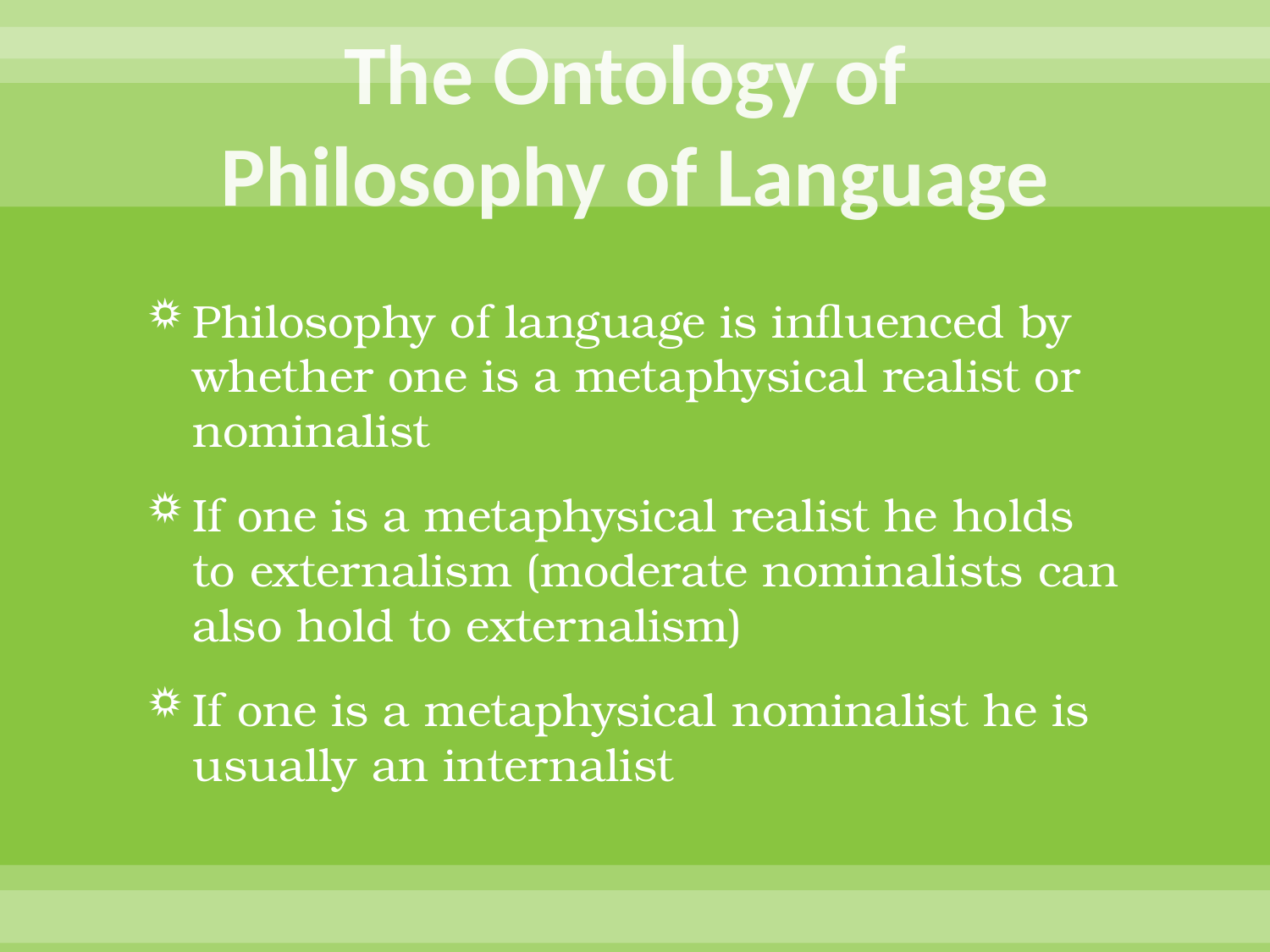

# The Ontology of Philosophy of Language
Philosophy of language is influenced by whether one is a metaphysical realist or nominalist
If one is a metaphysical realist he holds to externalism (moderate nominalists can also hold to externalism)
If one is a metaphysical nominalist he is usually an internalist